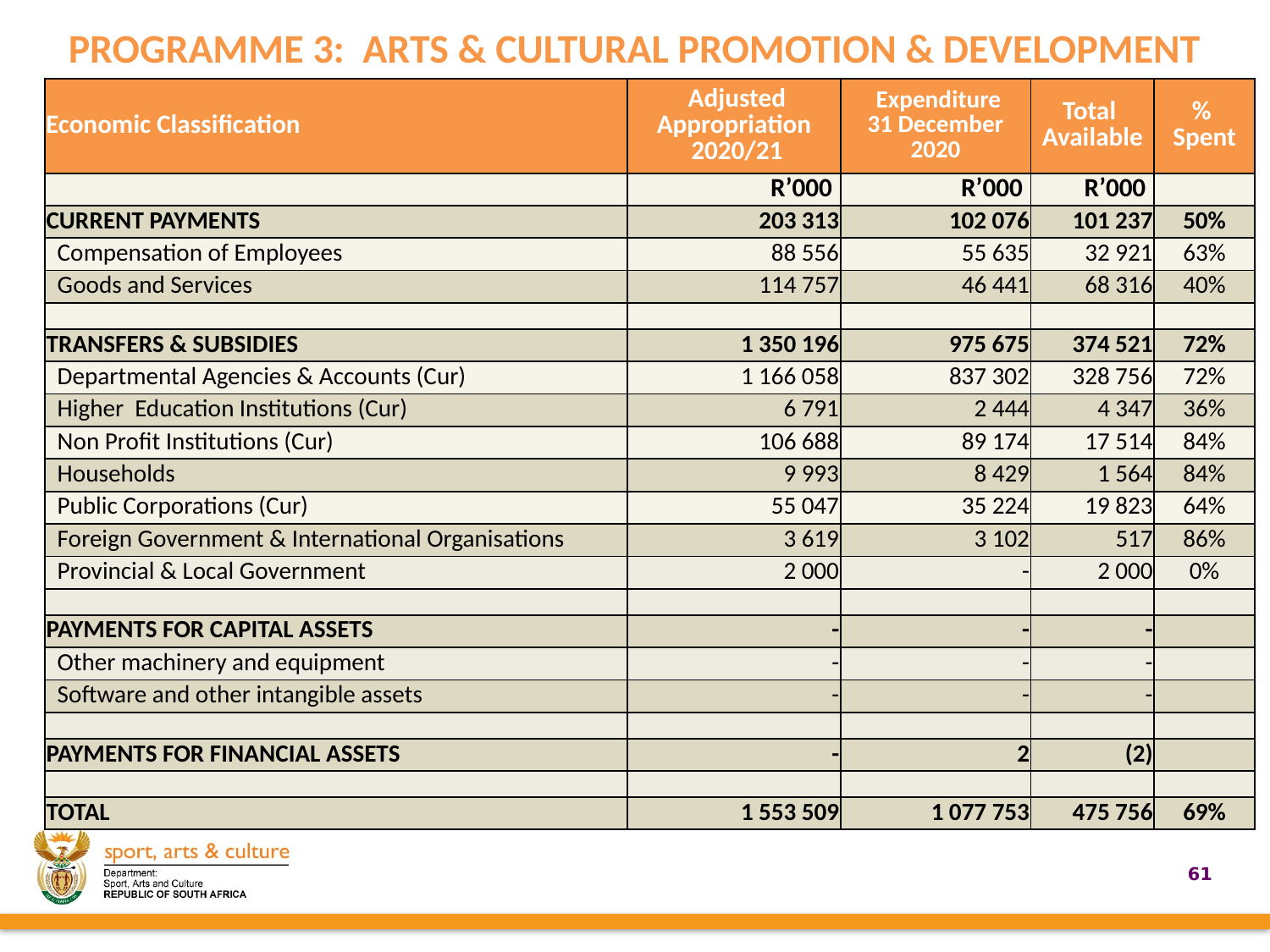

PROGRAMME 3:  ARTS & CULTURAL PROMOTION & DEVELOPMENT
| Economic Classification | Adjusted Appropriation 2020/21 | Expenditure 31 December 2020 | Total Available | % Spent |
| --- | --- | --- | --- | --- |
|  | R’000 | R’000 | R’000 |  |
| CURRENT PAYMENTS | 203 313 | 102 076 | 101 237 | 50% |
| Compensation of Employees | 88 556 | 55 635 | 32 921 | 63% |
| Goods and Services | 114 757 | 46 441 | 68 316 | 40% |
|  |  |  |  |  |
| TRANSFERS & SUBSIDIES | 1 350 196 | 975 675 | 374 521 | 72% |
| Departmental Agencies & Accounts (Cur) | 1 166 058 | 837 302 | 328 756 | 72% |
| Higher Education Institutions (Cur) | 6 791 | 2 444 | 4 347 | 36% |
| Non Profit Institutions (Cur) | 106 688 | 89 174 | 17 514 | 84% |
| Households | 9 993 | 8 429 | 1 564 | 84% |
| Public Corporations (Cur) | 55 047 | 35 224 | 19 823 | 64% |
| Foreign Government & International Organisations | 3 619 | 3 102 | 517 | 86% |
| Provincial & Local Government | 2 000 | - | 2 000 | 0% |
|  |  |  |  |  |
| PAYMENTS FOR CAPITAL ASSETS | - | - | - |  |
| Other machinery and equipment | - | - | - |  |
| Software and other intangible assets | - | - | - |  |
|  |  |  |  |  |
| PAYMENTS FOR FINANCIAL ASSETS | - | 2 | (2) |  |
|  |  |  |  |  |
| TOTAL | 1 553 509 | 1 077 753 | 475 756 | 69% |
61